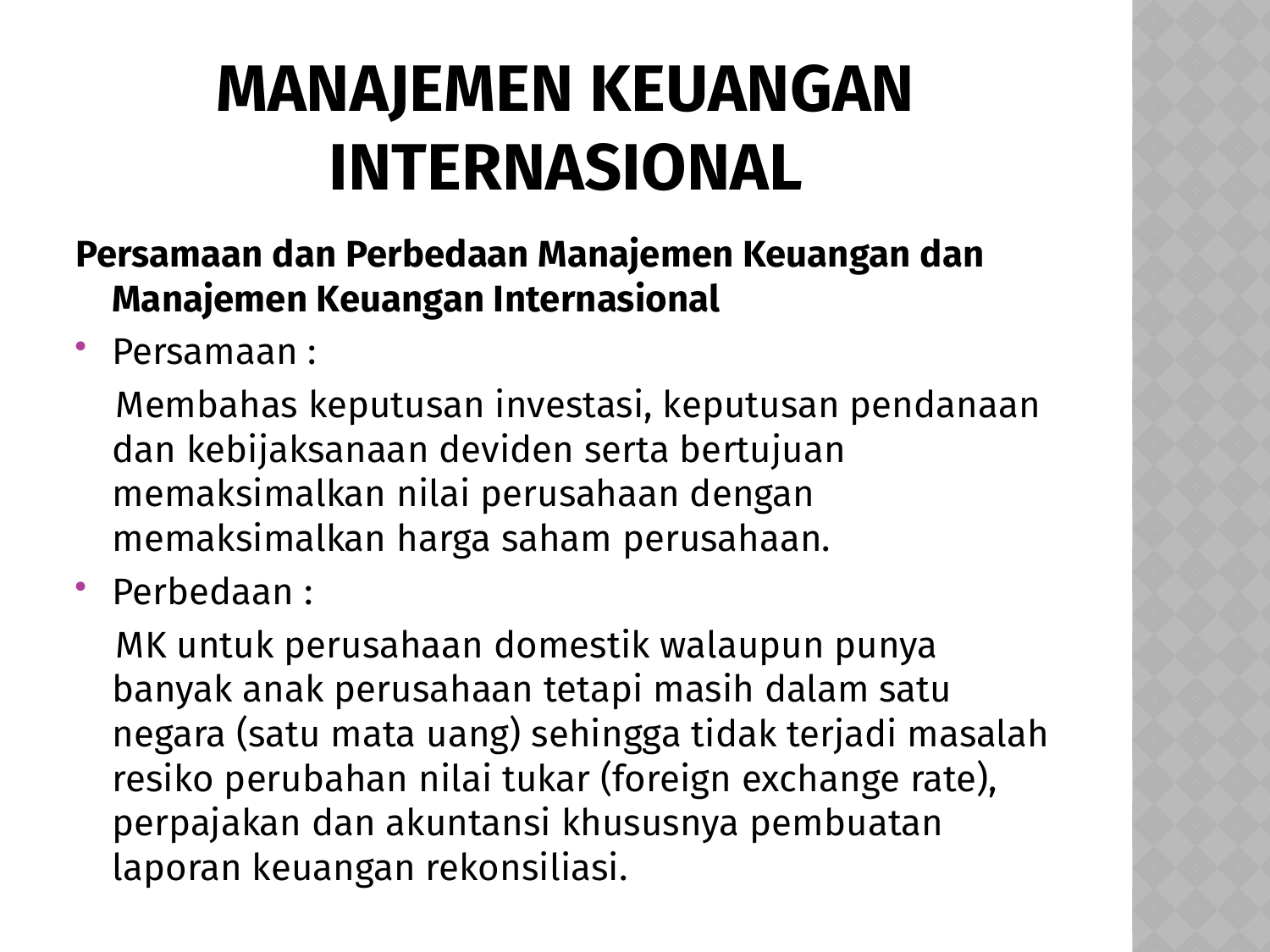

# MANAJEMEN KEUANGAN INTERNASIONAL
Persamaan dan Perbedaan Manajemen Keuangan dan Manajemen Keuangan Internasional
Persamaan :
    Membahas keputusan investasi, keputusan pendanaan dan kebijaksanaan deviden serta bertujuan memaksimalkan nilai perusahaan dengan memaksimalkan harga saham perusahaan.
Perbedaan :
    MK untuk perusahaan domestik walaupun punya banyak anak perusahaan tetapi masih dalam satu negara (satu mata uang) sehingga tidak terjadi masalah resiko perubahan nilai tukar (foreign exchange rate), perpajakan dan akuntansi khususnya pembuatan laporan keuangan rekonsiliasi.